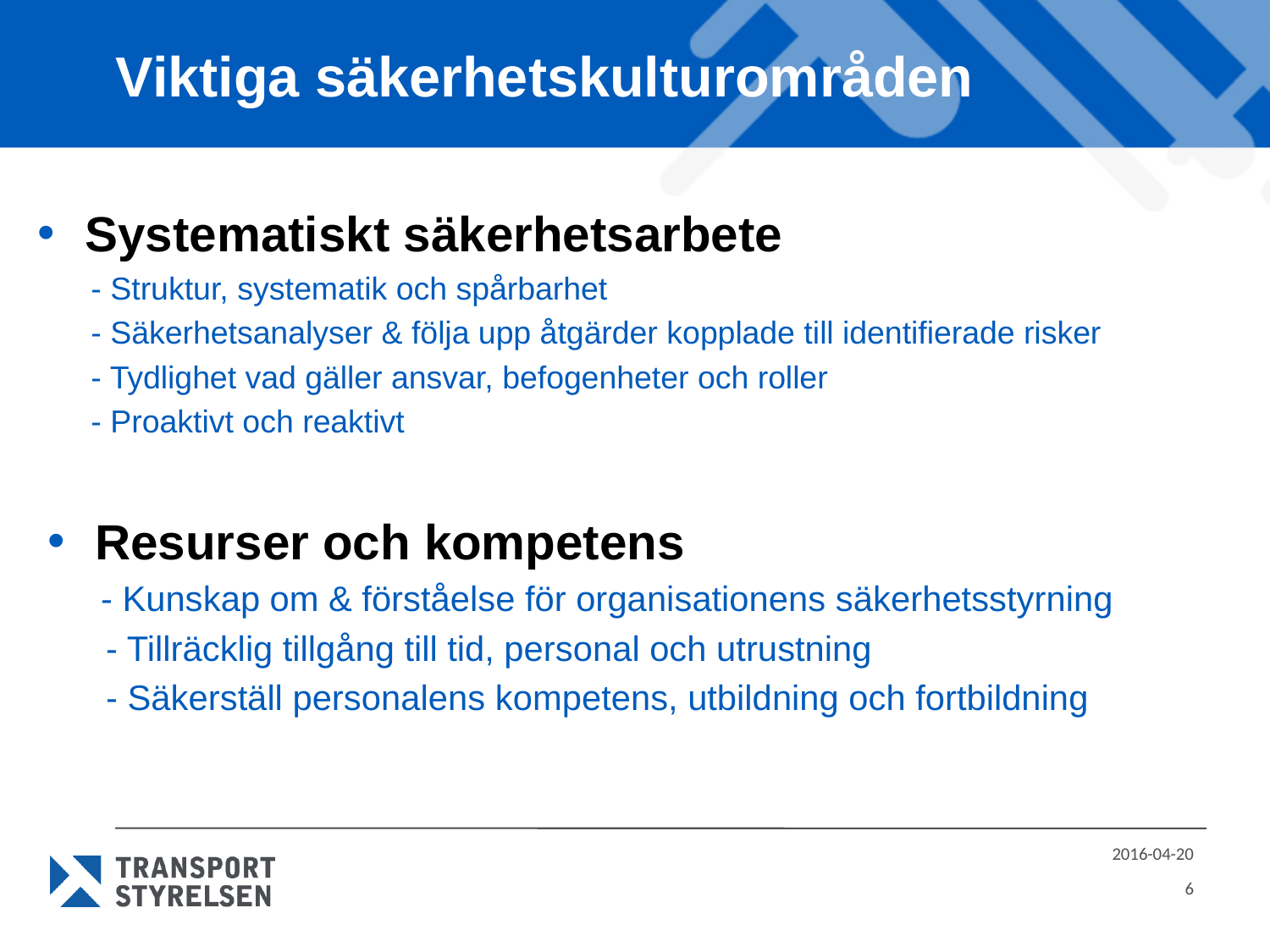

# Viktiga säkerhetskulturområden

Systematiskt säkerhetsarbete
      - Struktur, systematik och spårbarhet
      - Säkerhetsanalyser & följa upp åtgärder kopplade till identifierade risker
      - Tydlighet vad gäller ansvar, befogenheter och roller
      - Proaktivt och reaktivt

Resurser och kompetens
      - Kunskap om & förståelse för organisationens säkerhetsstyrning
      - Tillräcklig tillgång till tid, personal och utrustning
      - Säkerställ personalens kompetens, utbildning och fortbildning
2016-04-20
6